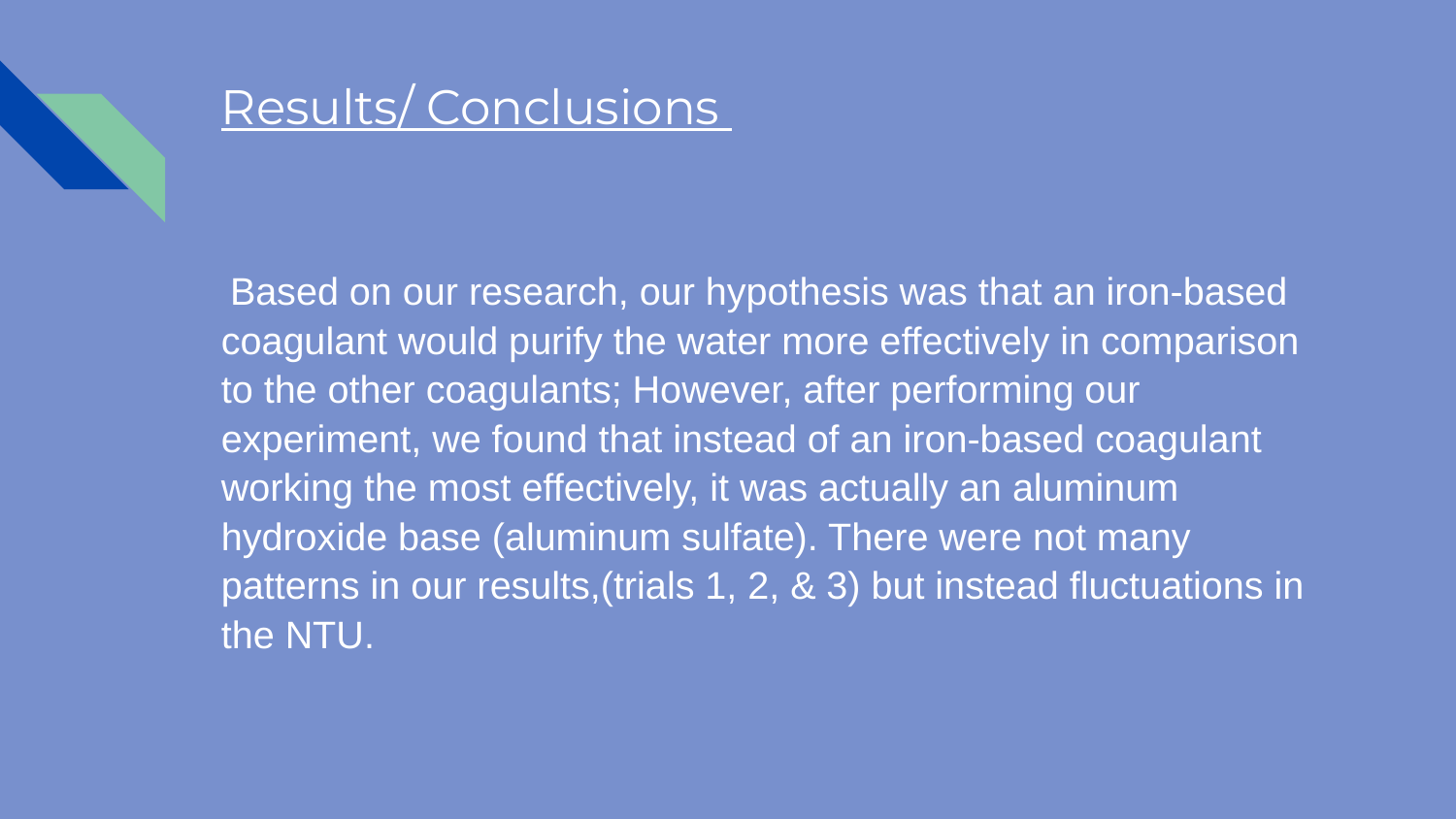

# Results/ Conclusions
 Based on our research, our hypothesis was that an iron-based coagulant would purify the water more effectively in comparison to the other coagulants; However, after performing our experiment, we found that instead of an iron-based coagulant working the most effectively, it was actually an aluminum hydroxide base (aluminum sulfate). There were not many patterns in our results,(trials 1, 2, & 3) but instead fluctuations in the NTU.